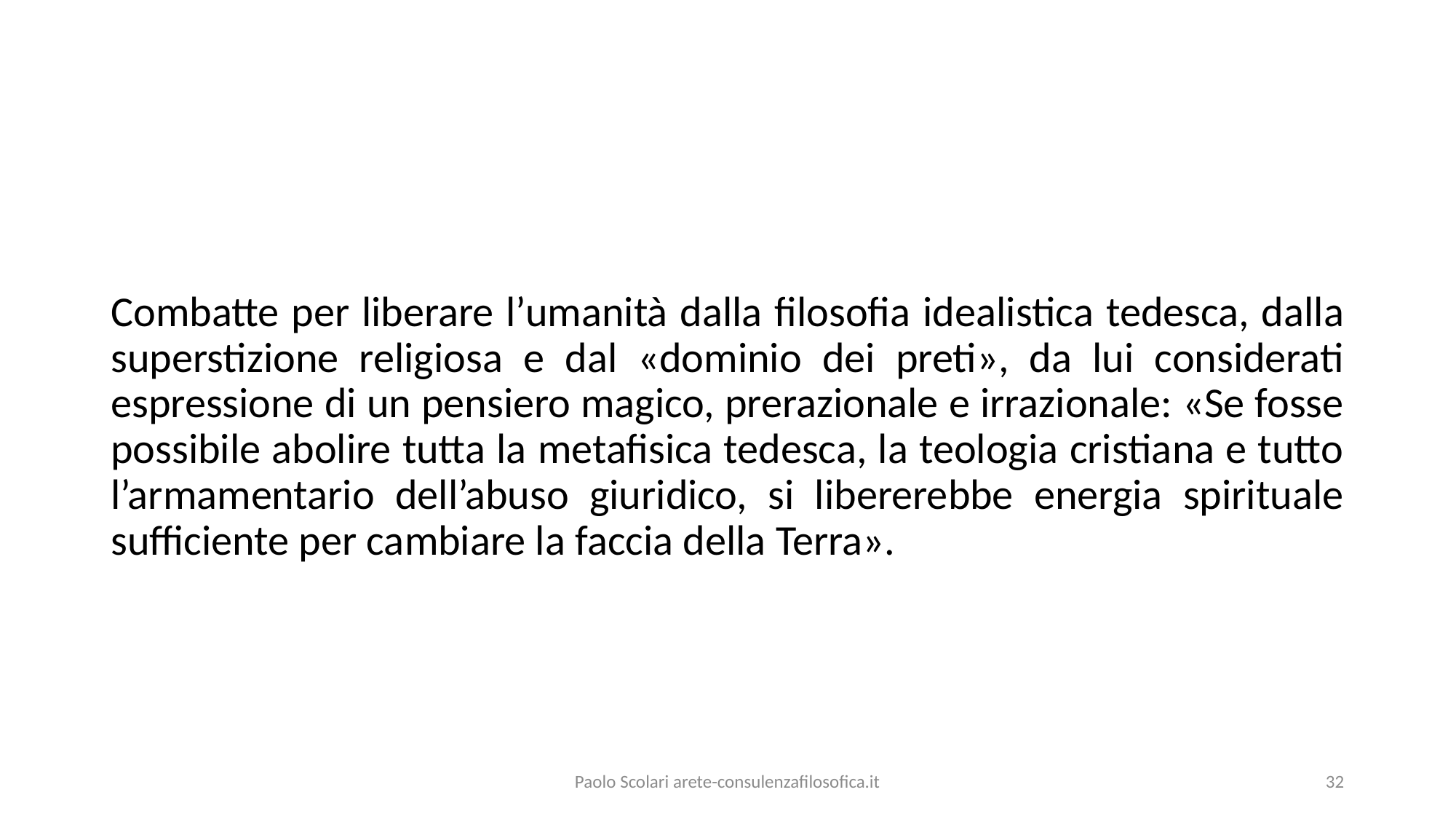

Combatte per liberare l’umanità dalla filosofia idealistica tedesca, dalla superstizione religiosa e dal «dominio dei preti», da lui considerati espressione di un pensiero magico, prerazionale e irrazionale: «Se fosse possibile abolire tutta la metafisica tedesca, la teologia cristiana e tutto l’armamentario dell’abuso giuridico, si libererebbe energia spirituale sufficiente per cambiare la faccia della Terra».
Paolo Scolari arete-consulenzafilosofica.it
32